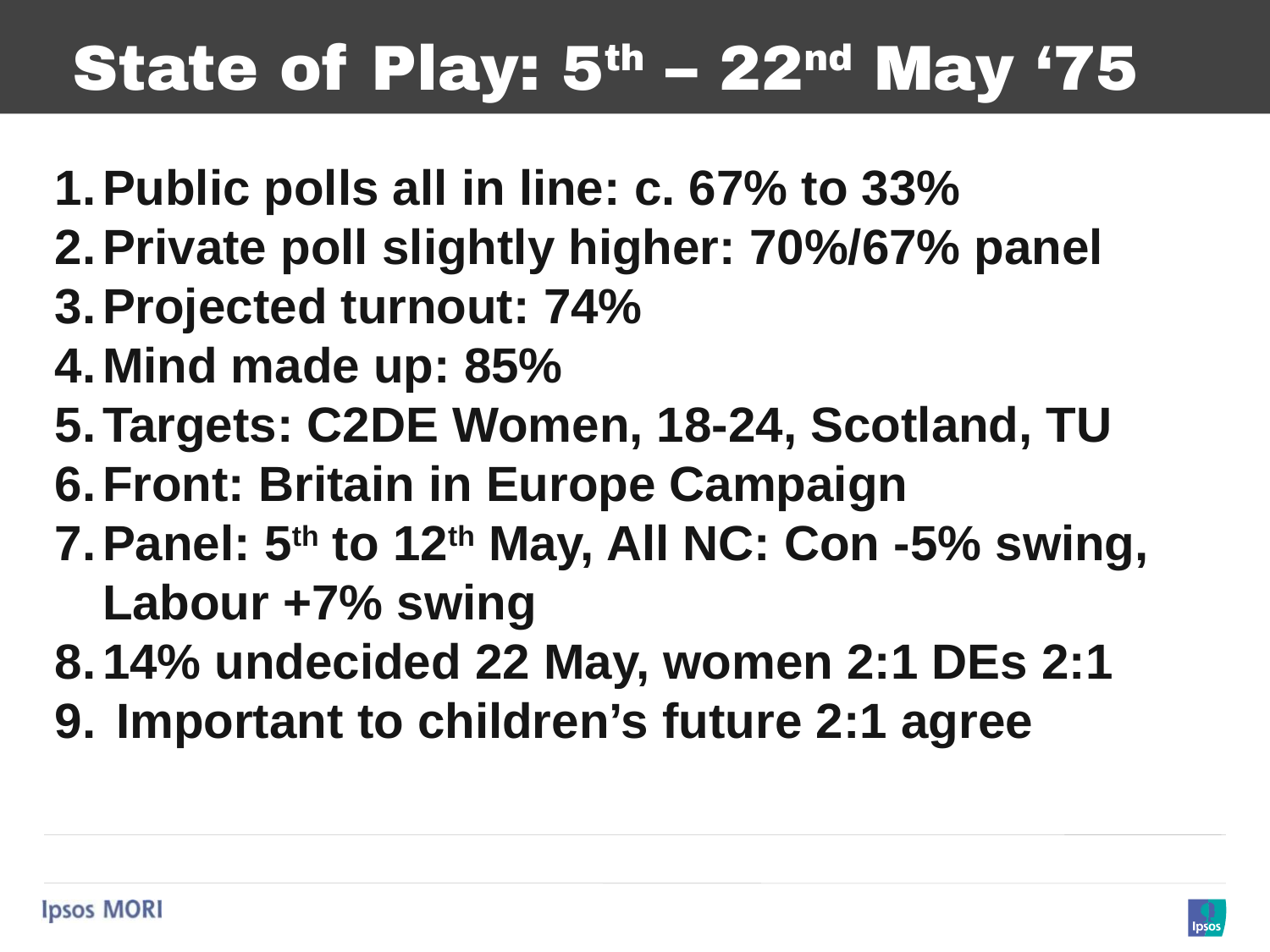

# State of Play: 5th – 22nd May ‘75
Public polls all in line: c. 67% to 33%
Private poll slightly higher: 70%/67% panel
Projected turnout: 74%
Mind made up: 85%
Targets: C2DE Women, 18-24, Scotland, TU
Front: Britain in Europe Campaign
Panel: 5th to 12th May, All NC: Con -5% swing, Labour +7% swing
14% undecided 22 May, women 2:1 DEs 2:1
 Important to children’s future 2:1 agree